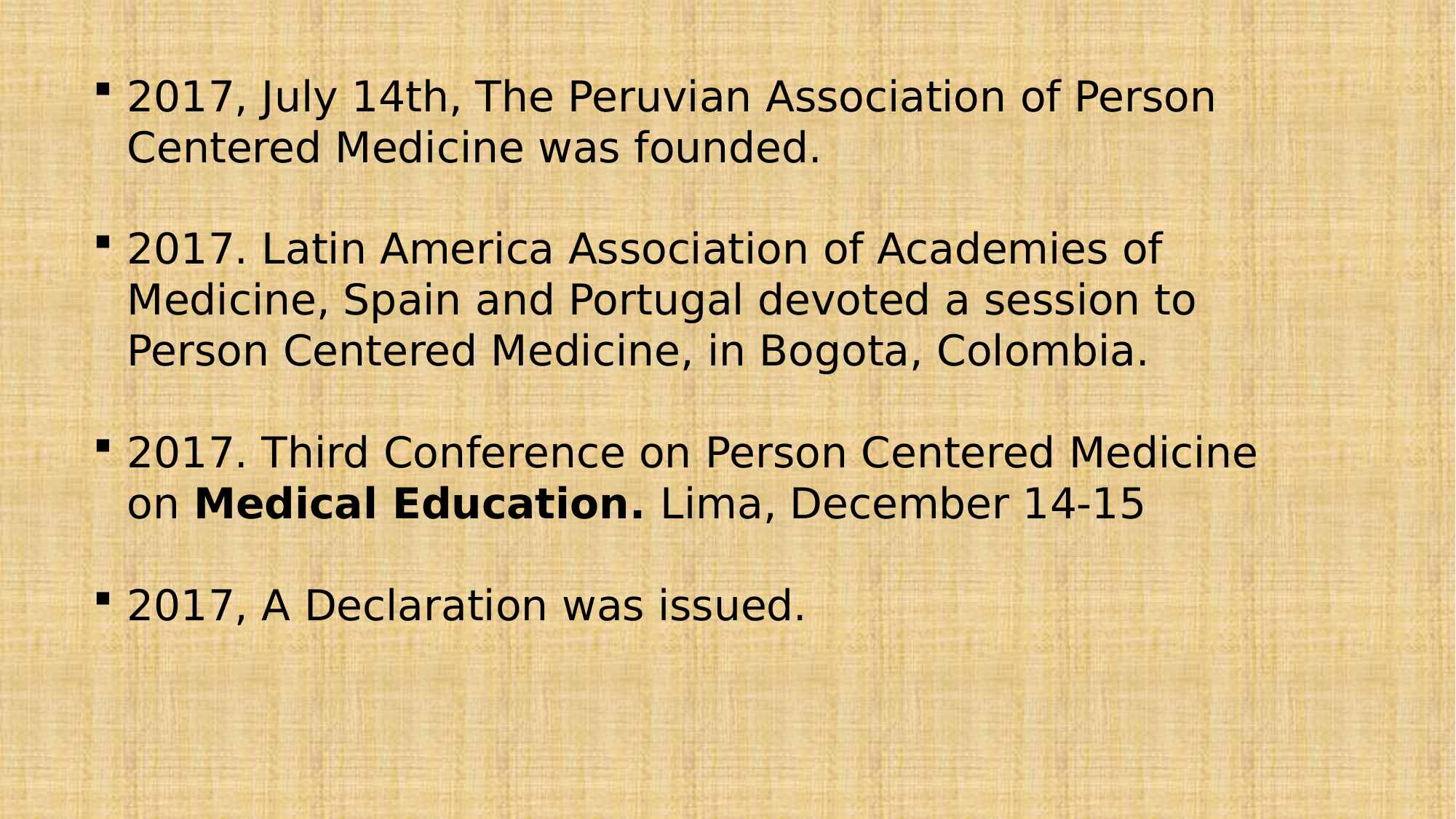

2017, July 14th, The Peruvian Association of Person Centered Medicine was founded.

2017. Latin America Association of Academies of Medicine, Spain and Portugal devoted a session to Person Centered Medicine, in Bogota, Colombia.

2017. Third Conference on Person Centered Medicine on Medical Education. Lima, December 14-15

2017, A Declaration was issued.